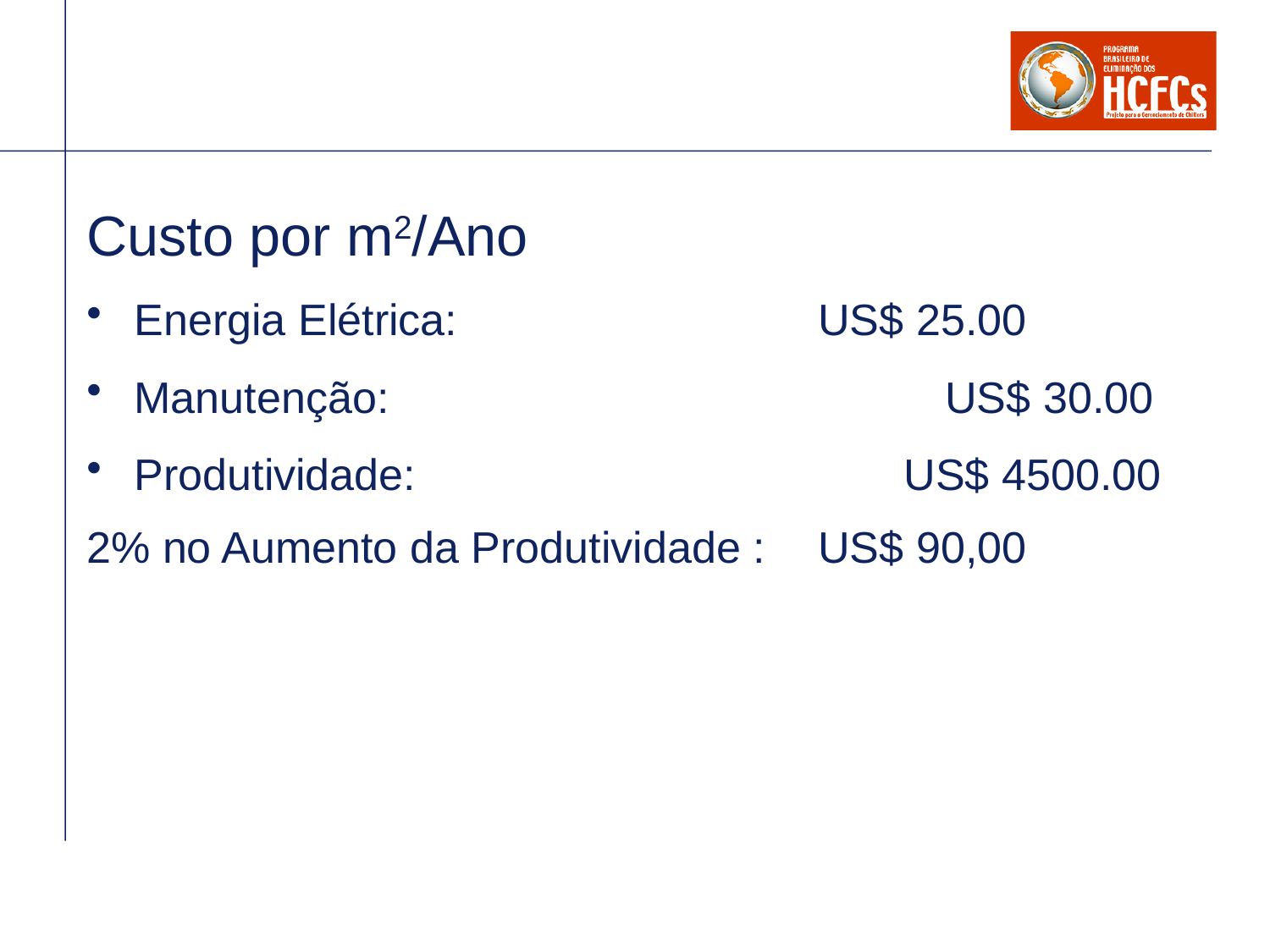

Custo por m2/Ano
Energia Elétrica:  			    US$ 25.00
Manutenção:		    		    US$ 30.00
Produtividade:			           US$ 4500.00
2% no Aumento da Produtividade :	    US$ 90,00